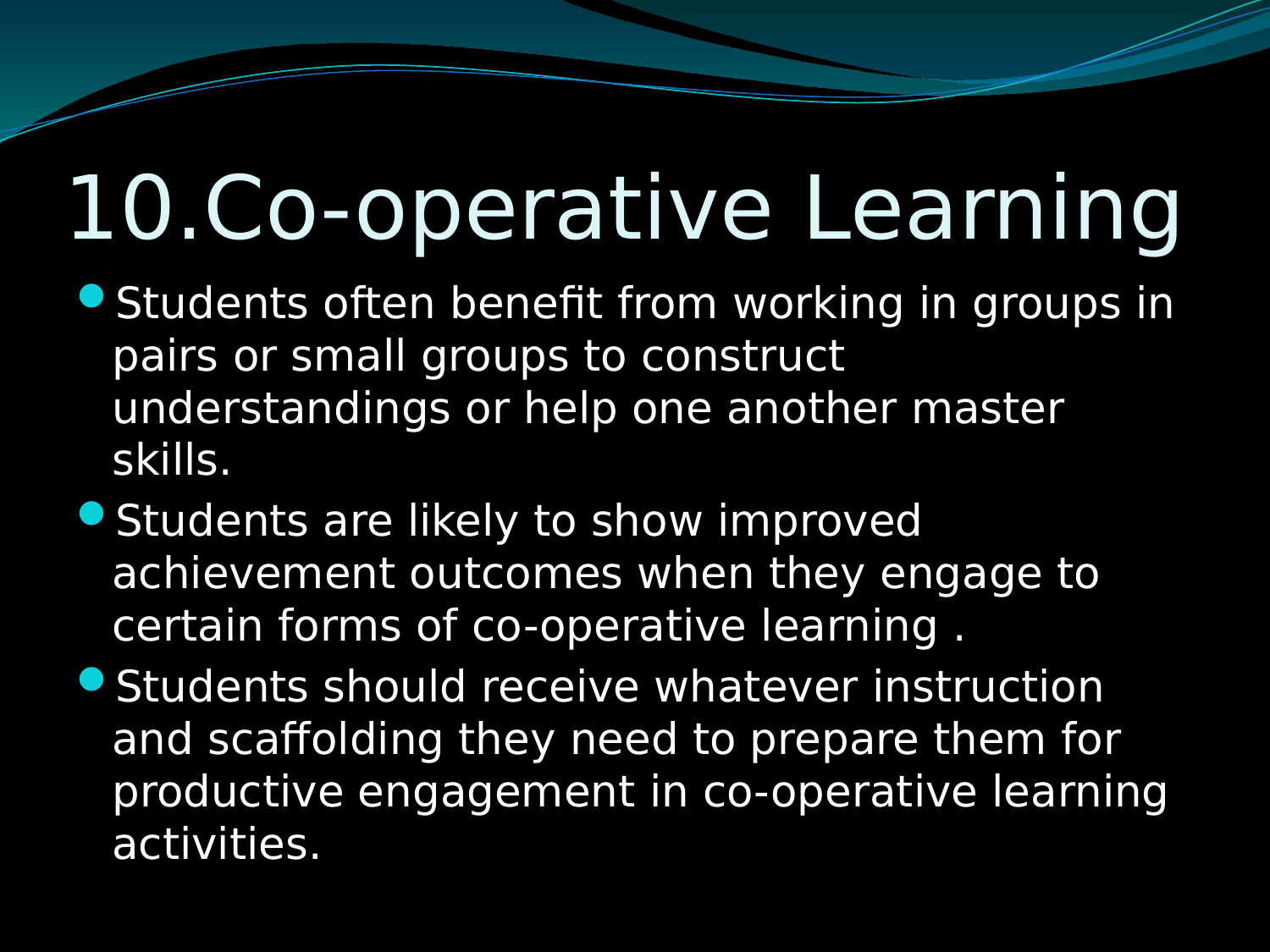

# 10.Co-operative Learning
Students often benefit from working in groups in pairs or small groups to construct understandings or help one another master skills.
Students are likely to show improved achievement outcomes when they engage to certain forms of co-operative learning .
Students should receive whatever instruction and scaffolding they need to prepare them for productive engagement in co-operative learning activities.